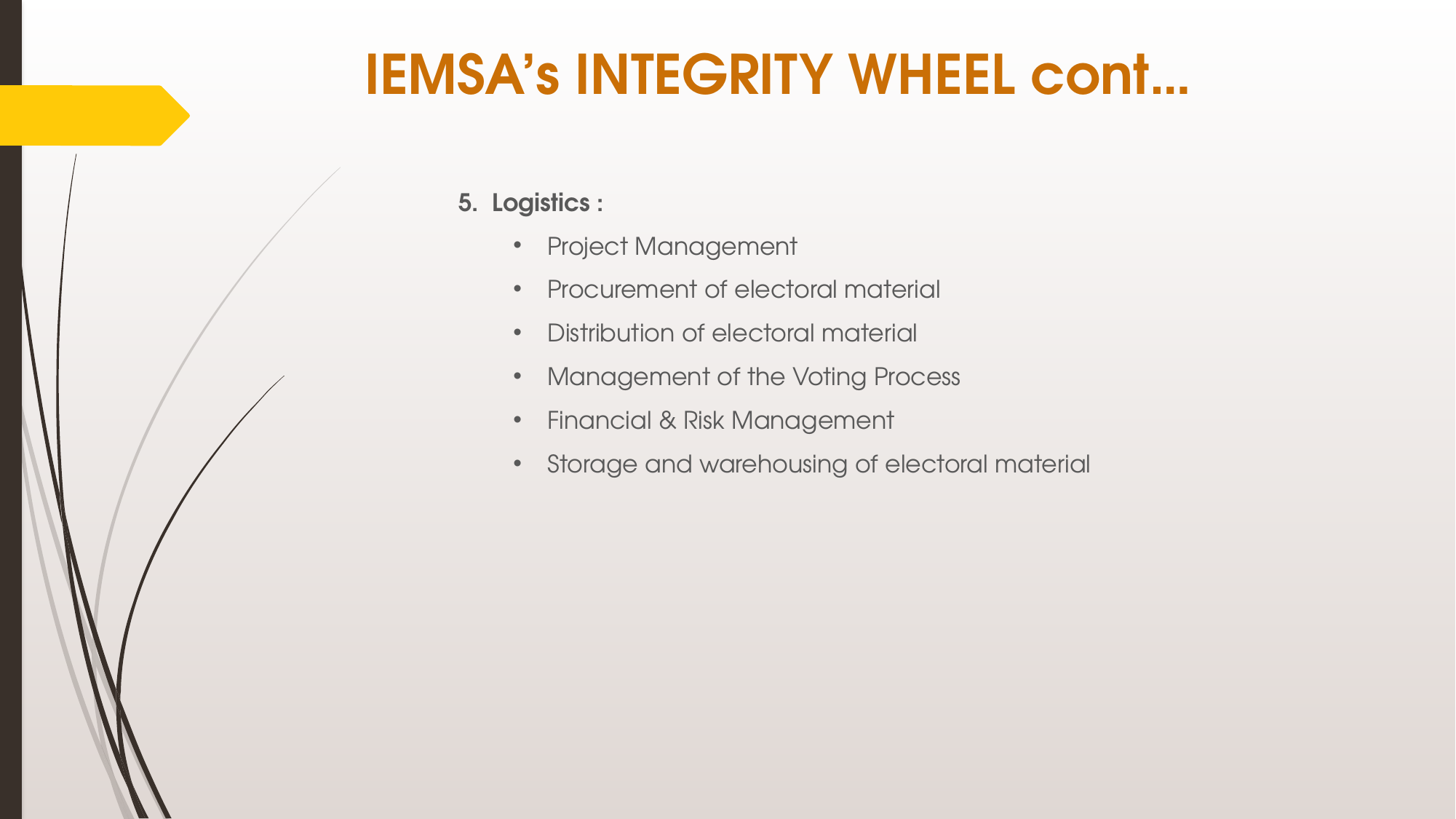

# IEMSA’s INTEGRITY WHEEL cont…

5.  Logistics :
Project Management
Procurement of electoral material
Distribution of electoral material
Management of the Voting Process
Financial & Risk Management
Storage and warehousing of electoral material